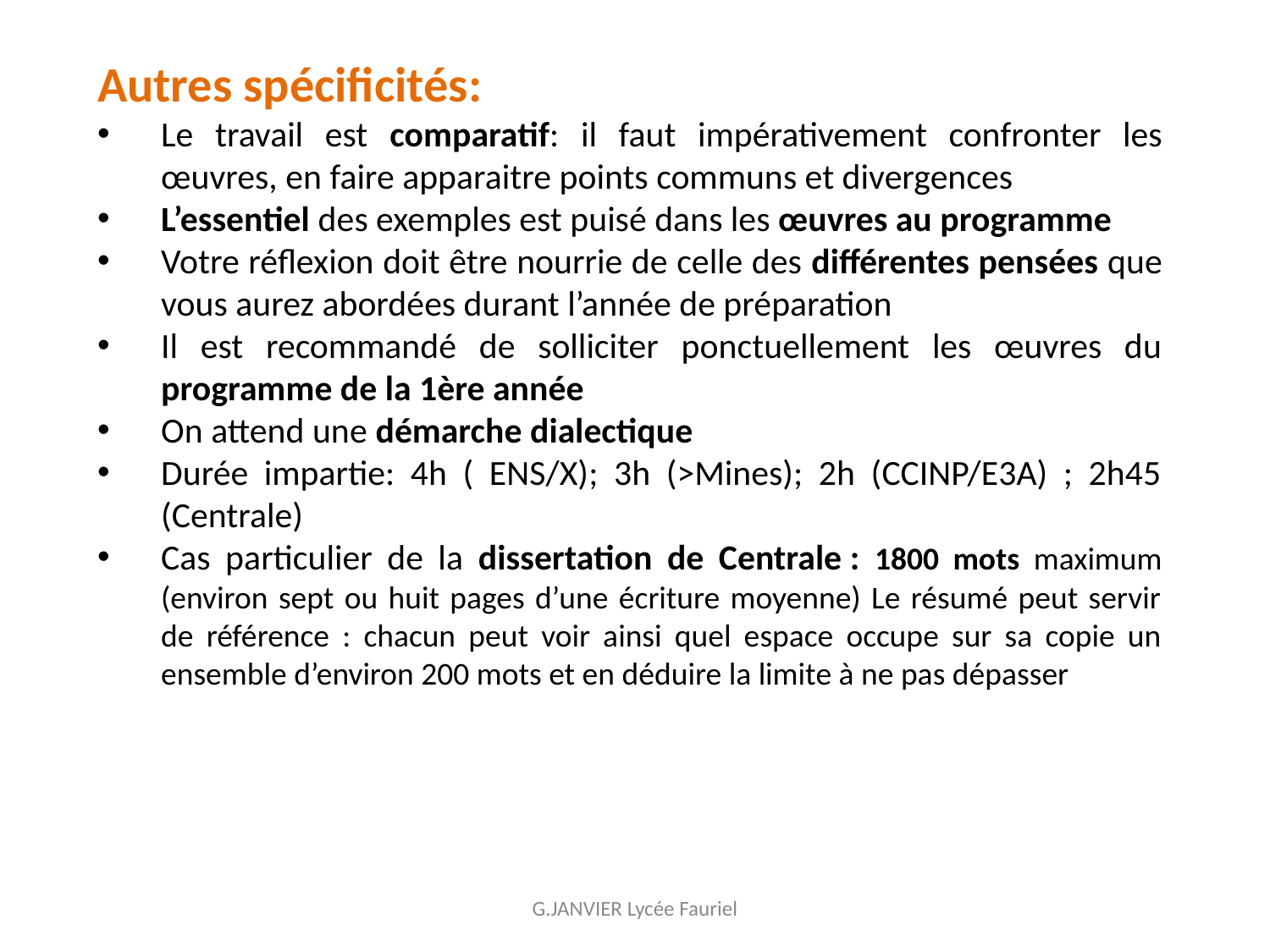

Autres spécificités:
Le travail est comparatif: il faut impérativement confronter les œuvres, en faire apparaitre points communs et divergences
L’essentiel des exemples est puisé dans les œuvres au programme
Votre réflexion doit être nourrie de celle des différentes pensées que vous aurez abordées durant l’année de préparation
Il est recommandé de solliciter ponctuellement les œuvres du programme de la 1ère année
On attend une démarche dialectique
Durée impartie: 4h ( ENS/X); 3h (>Mines); 2h (CCINP/E3A) ; 2h45 (Centrale)
Cas particulier de la dissertation de Centrale : 1800 mots maximum (environ sept ou huit pages d’une écriture moyenne) Le résumé peut servir de référence : chacun peut voir ainsi quel espace occupe sur sa copie un ensemble d’environ 200 mots et en déduire la limite à ne pas dépasser

G.JANVIER Lycée Fauriel